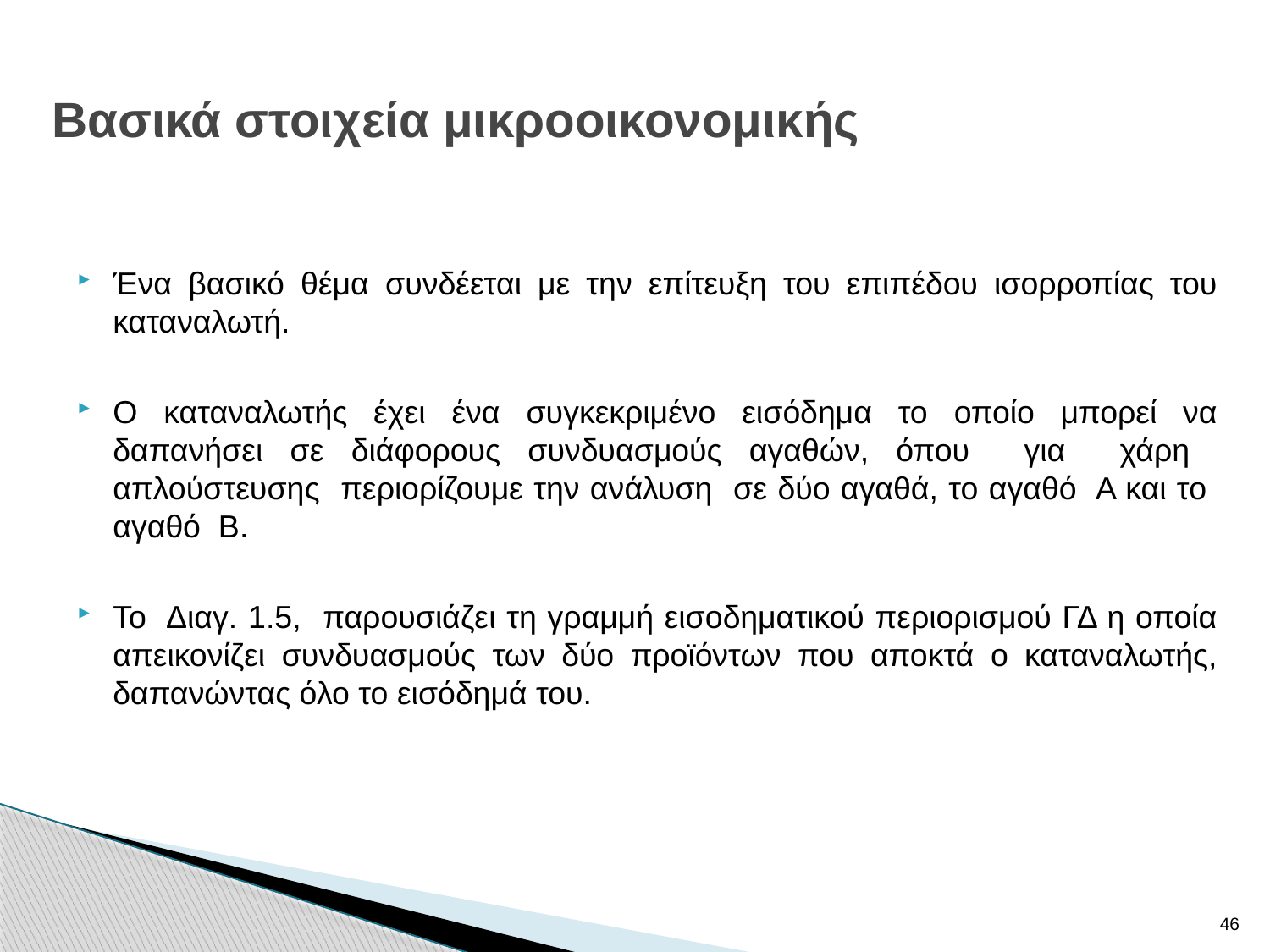

# Βασικά στοιχεία μικροοικονομικής

Ένα βασικό θέμα συνδέεται με την επίτευξη του επιπέδου ισορροπίας του καταναλωτή.

Ο καταναλωτής έχει ένα συγκεκριμένο εισόδημα το οποίο μπορεί να δαπανήσει σε διάφορους συνδυασμούς αγαθών, όπου  για  χάρη  απλούστευσης  περιορίζουμε την ανάλυση  σε δύο αγαθά, το αγαθό  Α και το  αγαθό  Β.

Το  Διαγ. 1.5,  παρουσιάζει τη γραμμή εισοδηματικού περιορισμού ΓΔ η οποία απεικονίζει συνδυασμούς των δύο προϊόντων που αποκτά ο καταναλωτής, δαπανώντας όλο το εισόδημά του.
46